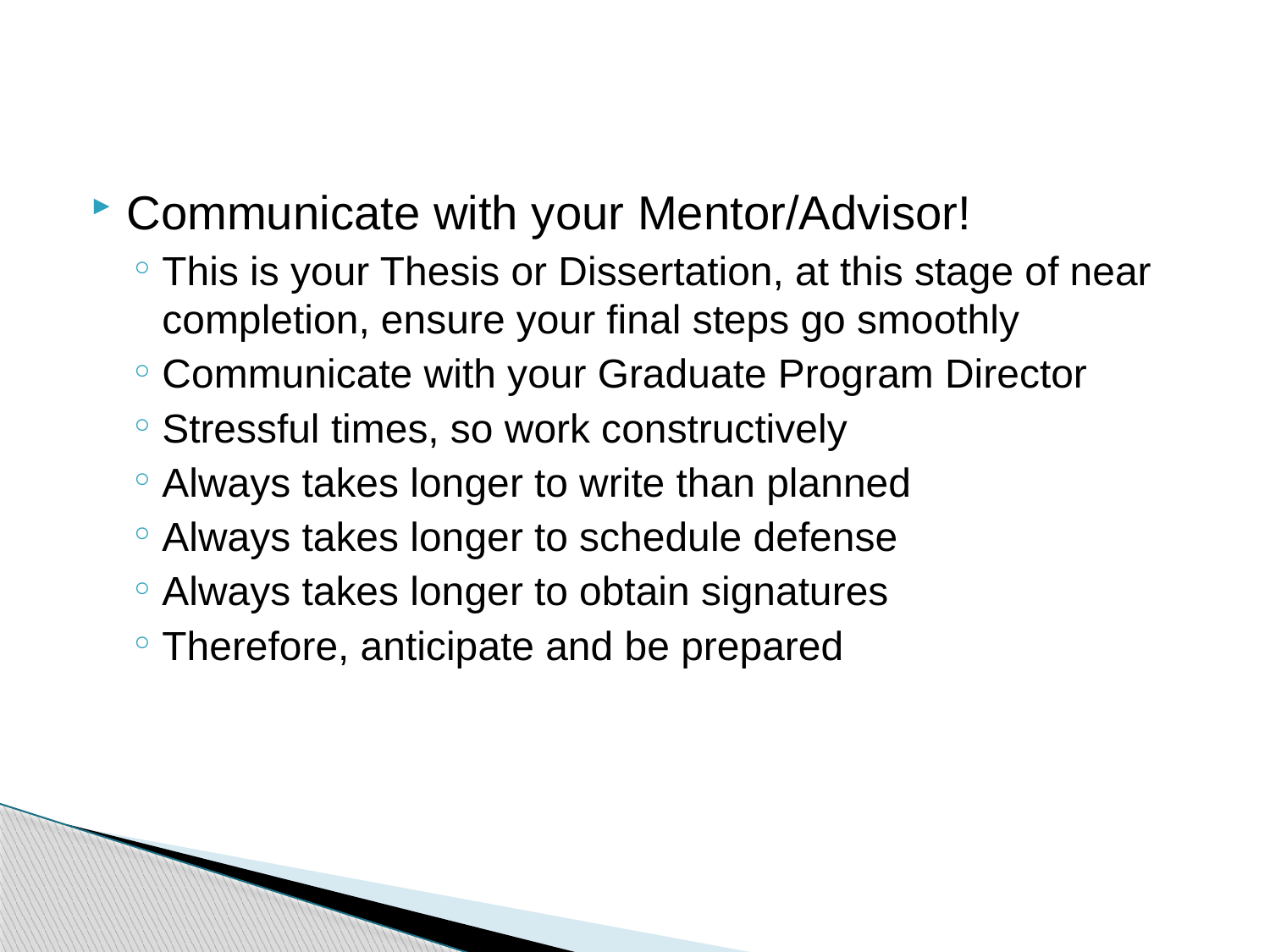

Communicate with your Mentor/Advisor!
This is your Thesis or Dissertation, at this stage of near completion, ensure your final steps go smoothly
Communicate with your Graduate Program Director
Stressful times, so work constructively
Always takes longer to write than planned
Always takes longer to schedule defense
Always takes longer to obtain signatures
Therefore, anticipate and be prepared